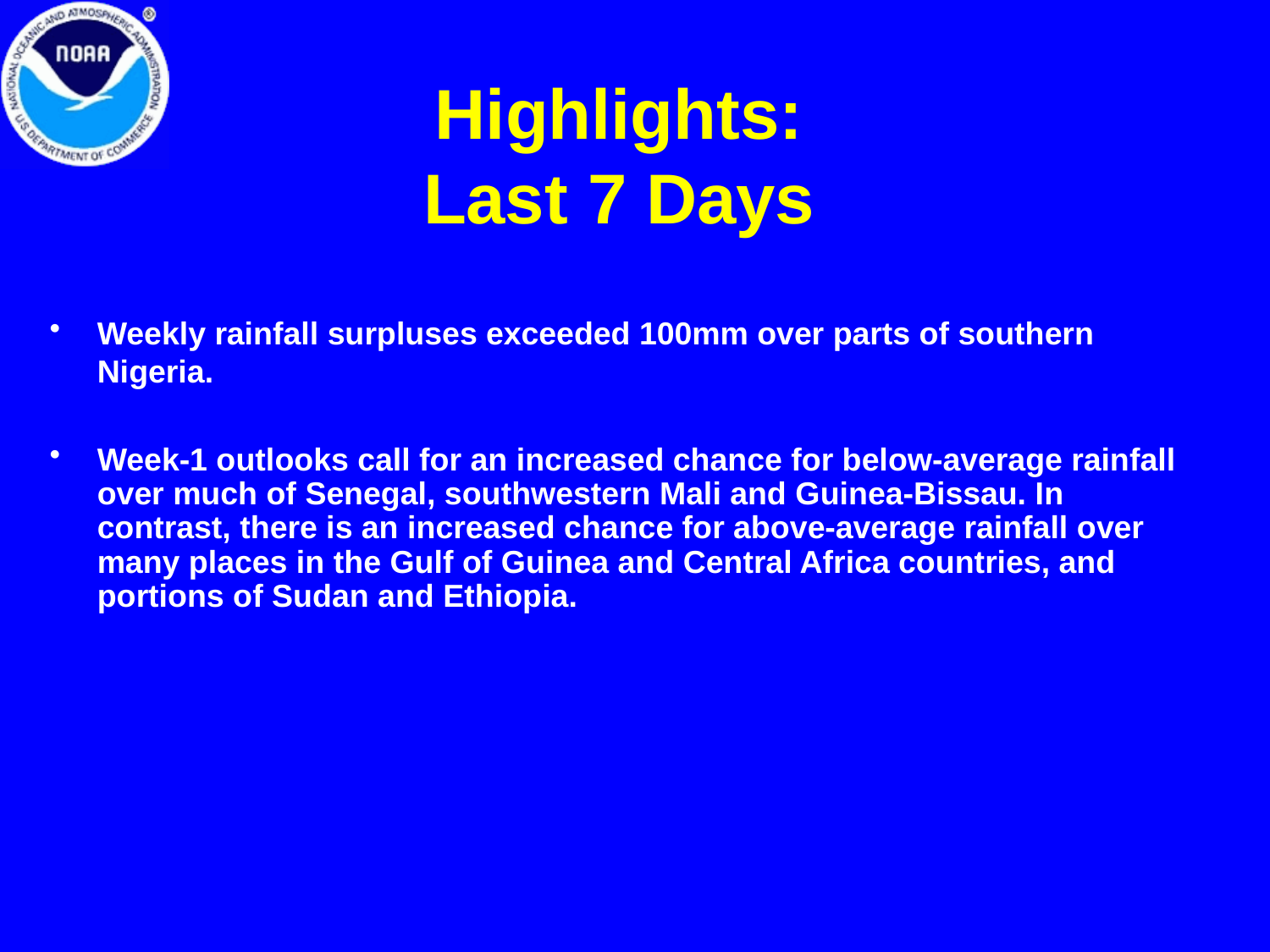

# Highlights: Last 7 Days
Weekly rainfall surpluses exceeded 100mm over parts of southern Nigeria.

Week-1 outlooks call for an increased chance for below-average rainfall over much of Senegal, southwestern Mali and Guinea-Bissau. In contrast, there is an increased chance for above-average rainfall over many places in the Gulf of Guinea and Central Africa countries, and portions of Sudan and Ethiopia.